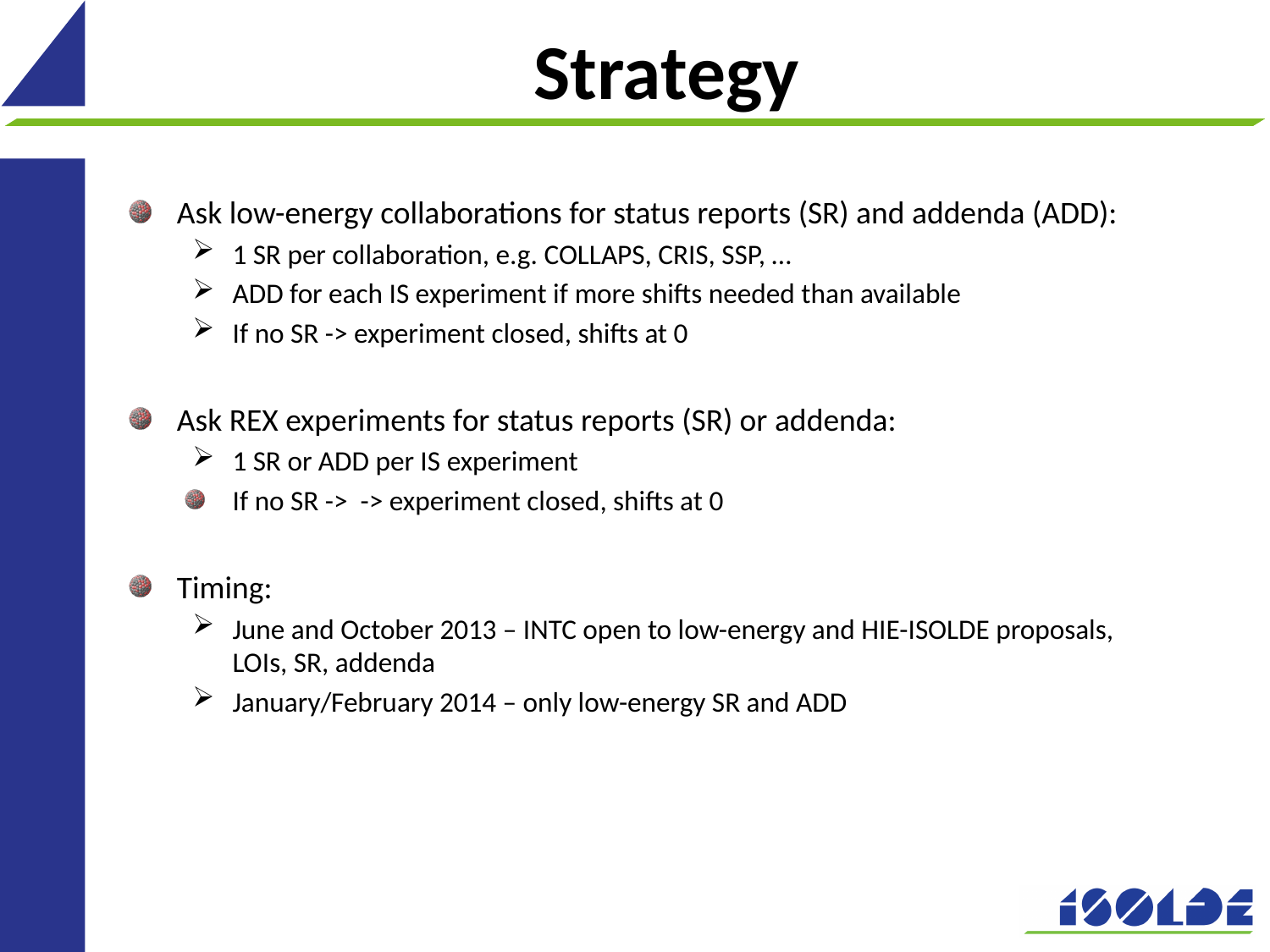

# Strategy
Ask low-energy collaborations for status reports (SR) and addenda (ADD):
1 SR per collaboration, e.g. COLLAPS, CRIS, SSP, …
ADD for each IS experiment if more shifts needed than available
If no SR -> experiment closed, shifts at 0

Ask REX experiments for status reports (SR) or addenda:
1 SR or ADD per IS experiment
If no SR ->  -> experiment closed, shifts at 0

Timing:
June and October 2013 – INTC open to low-energy and HIE-ISOLDE proposals, LOIs, SR, addenda
January/February 2014 – only low-energy SR and ADD

5